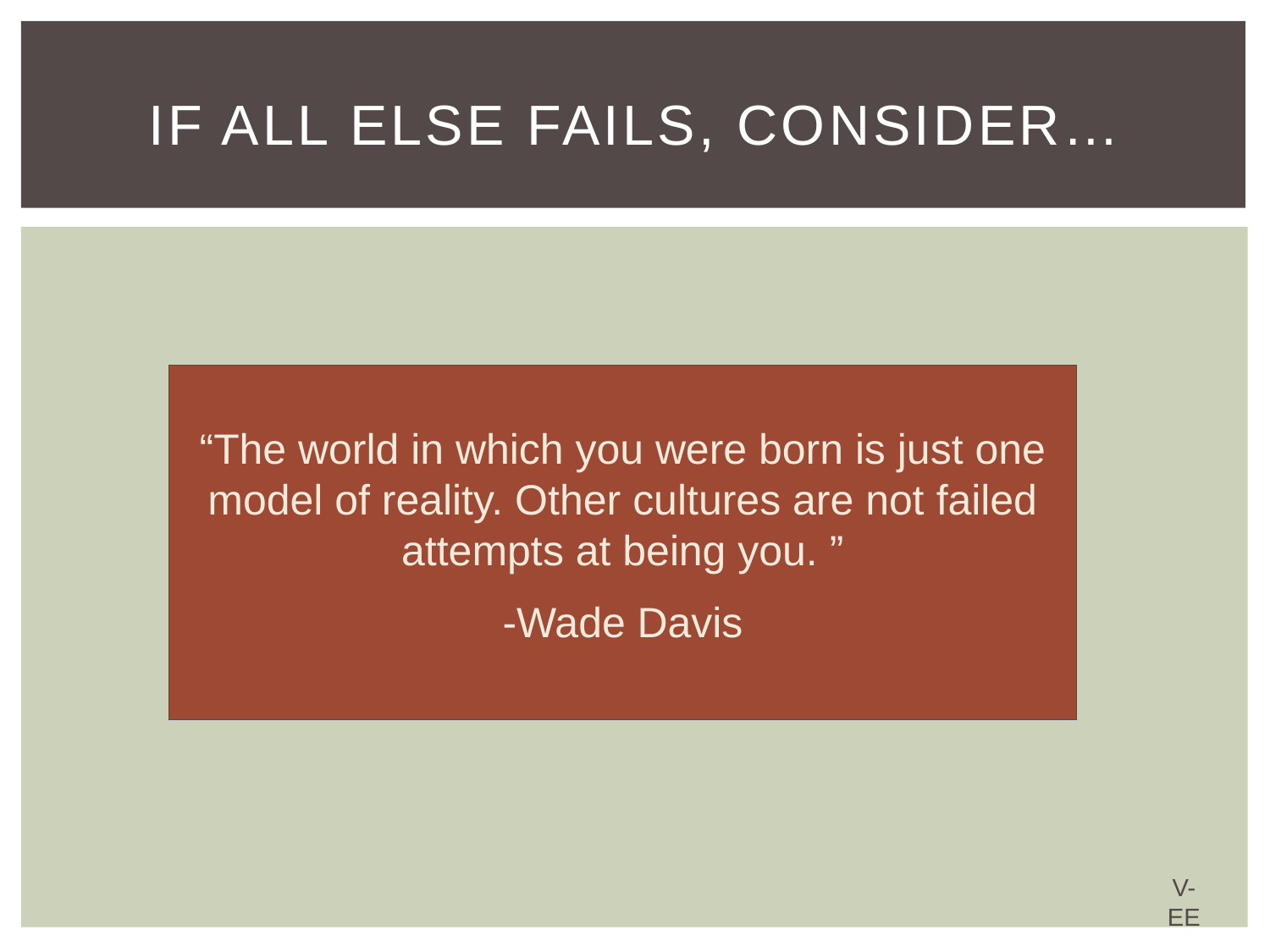

# If all else fails, consider…

“The world in which you were born is just one model of reality. Other cultures are not failed attempts at being you. ”

-Wade Davis

V-EE